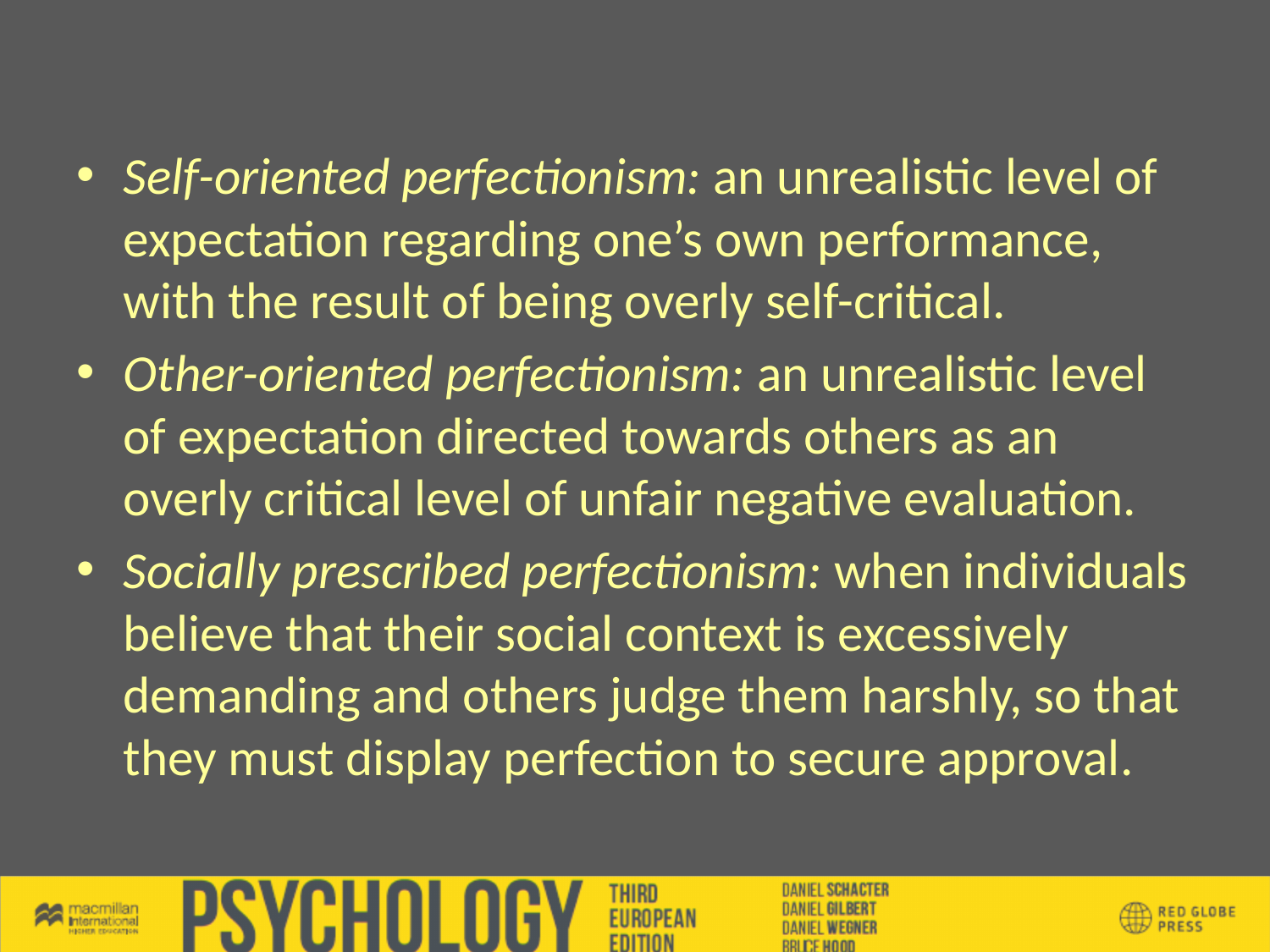

Self-oriented perfectionism: an unrealistic level of expectation regarding one’s own performance, with the result of being overly self-critical.
Other-oriented perfectionism: an unrealistic level of expectation directed towards others as an overly critical level of unfair negative evaluation.
Socially prescribed perfectionism: when individuals believe that their social context is excessively demanding and others judge them harshly, so that they must display perfection to secure approval.